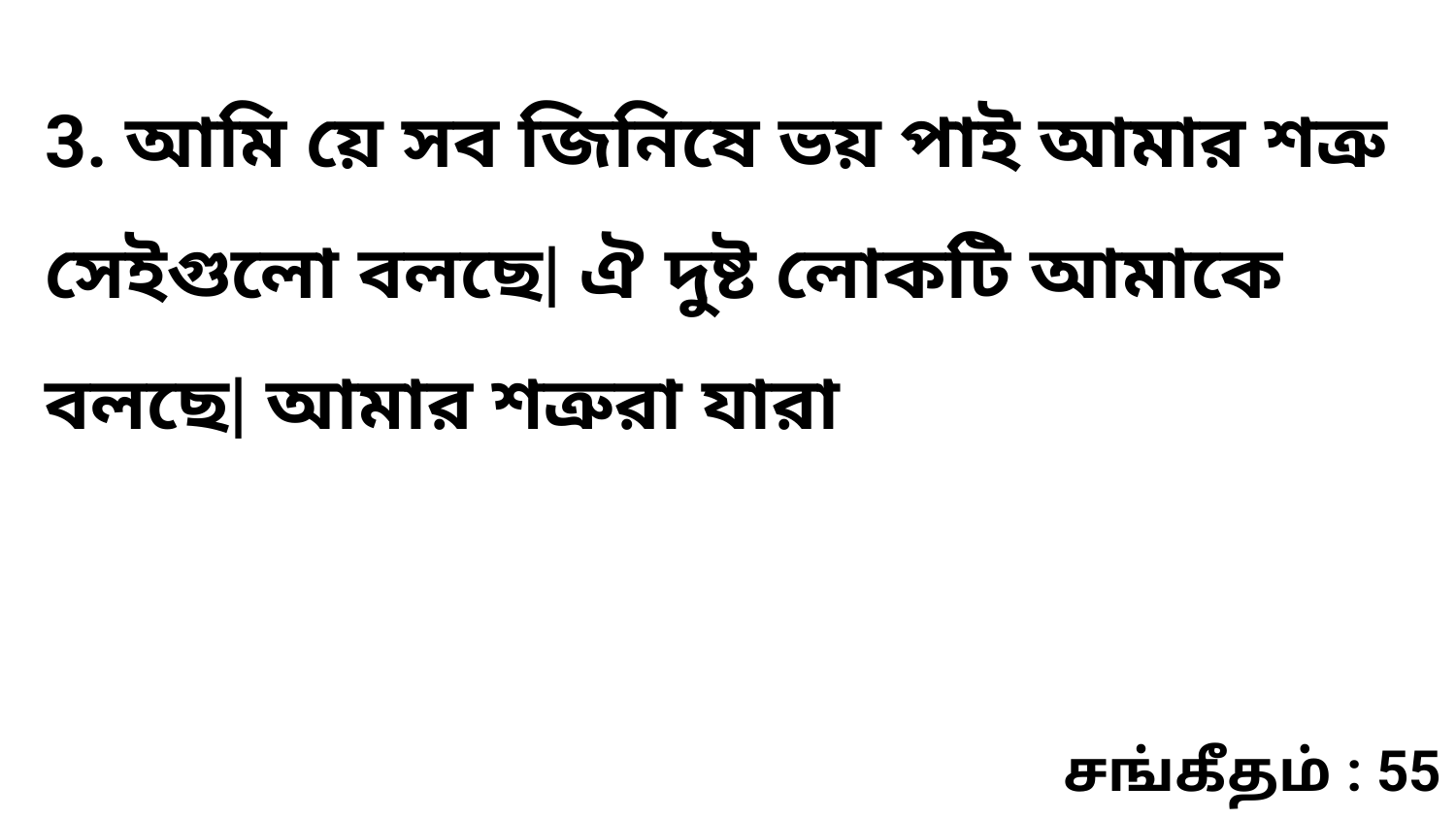

3. আমি য়ে সব জিনিষে ভয় পাই আমার শত্রু সেইগুলো বলছে| ঐ দুষ্ট লোকটি আমাকে বলছে| আমার শত্রুরা যারা
சங்கீதம் : 55